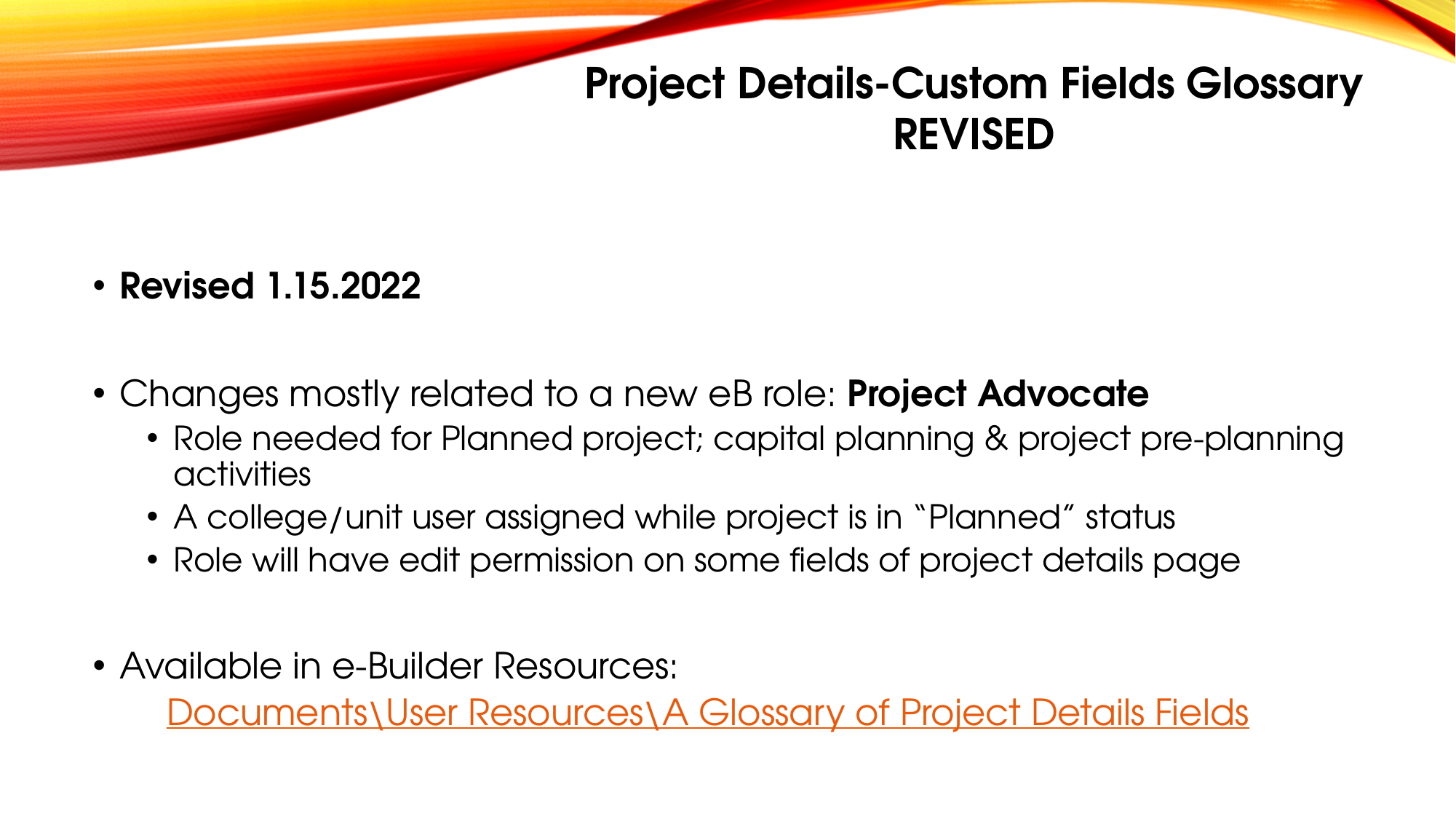

Project Details-Custom Fields Glossary REVISED
Revised 1.15.2022

Changes mostly related to a new eB role: Project Advocate
Role needed for Planned project; capital planning & project pre-planning activities
A college/unit user assigned while project is in “Planned” status
Role will have edit permission on some fields of project details page

Available in e-Builder Resources:
  Documents\User Resources\A Glossary of Project Details Fields